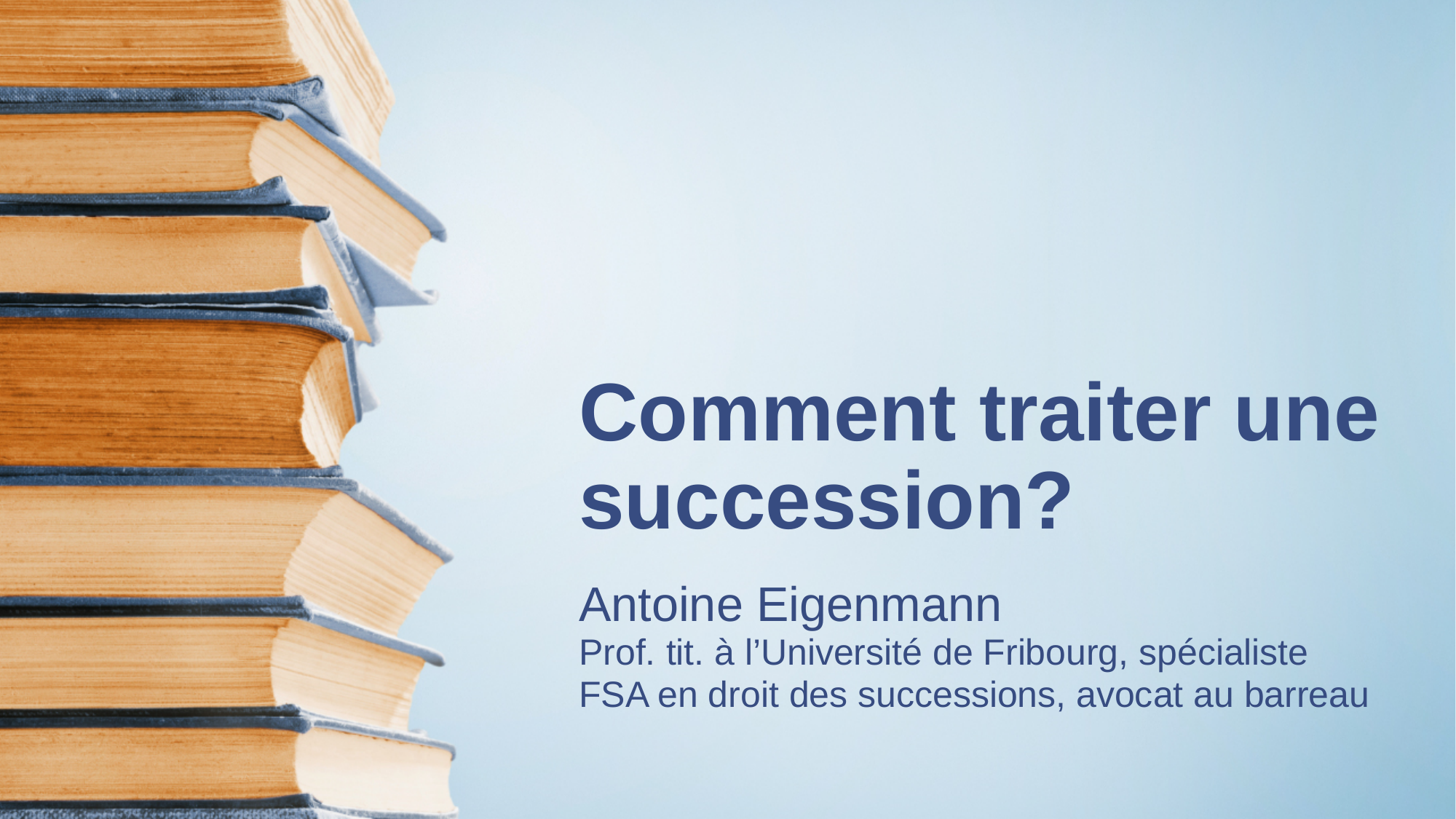

# Comment traiter une succession?
Antoine Eigenmann
Prof. tit. à l’Université de Fribourg, spécialiste FSA en droit des successions, avocat au barreau